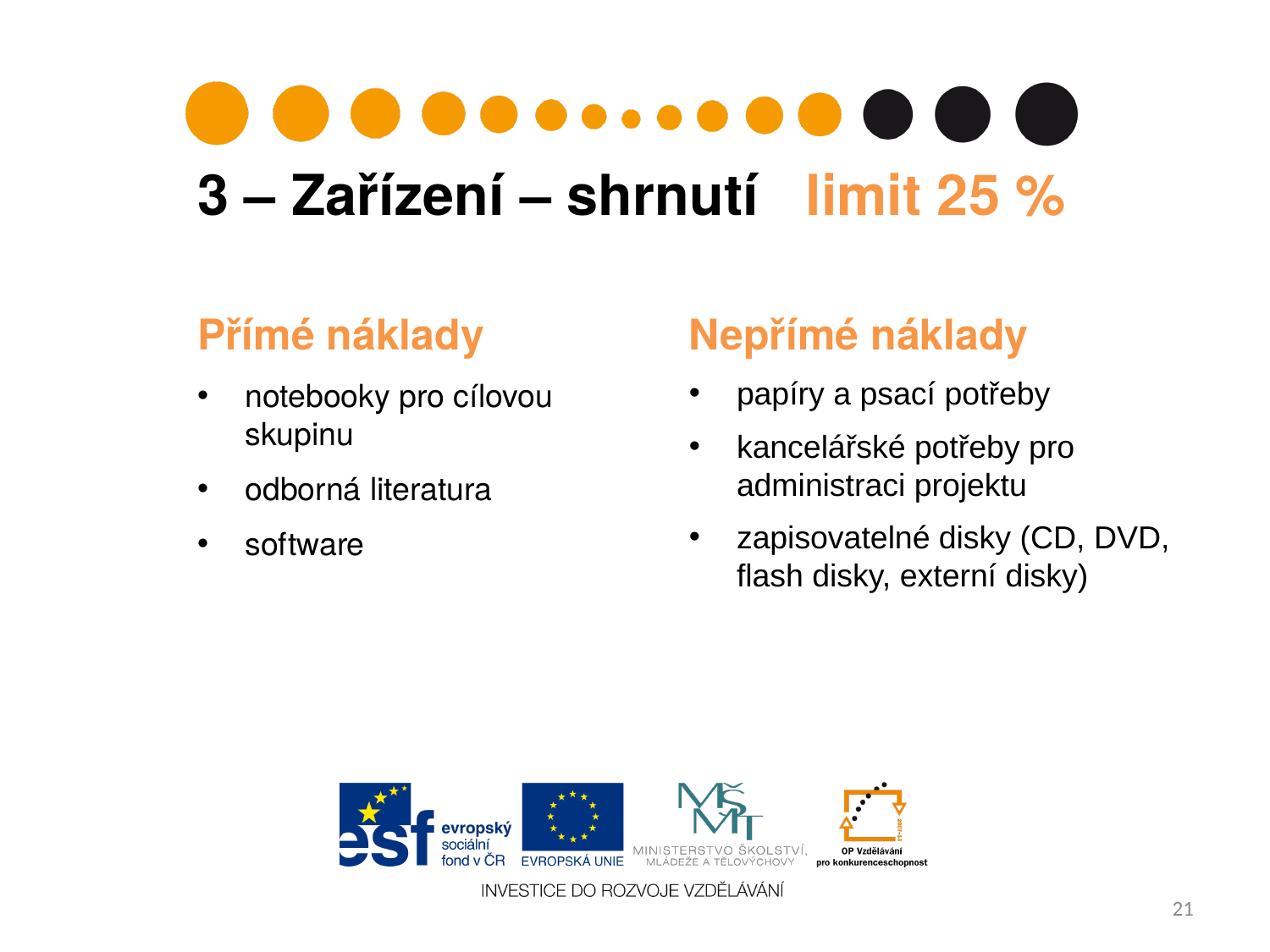

# 3 – Zařízení – shrnutí   limit 25 %
Přímé náklady
notebooky pro cílovou skupinu
odborná literatura
software
Nepřímé náklady
papíry a psací potřeby
kancelářské potřeby pro administraci projektu
zapisovatelné disky (CD, DVD, flash disky, externí disky)
21